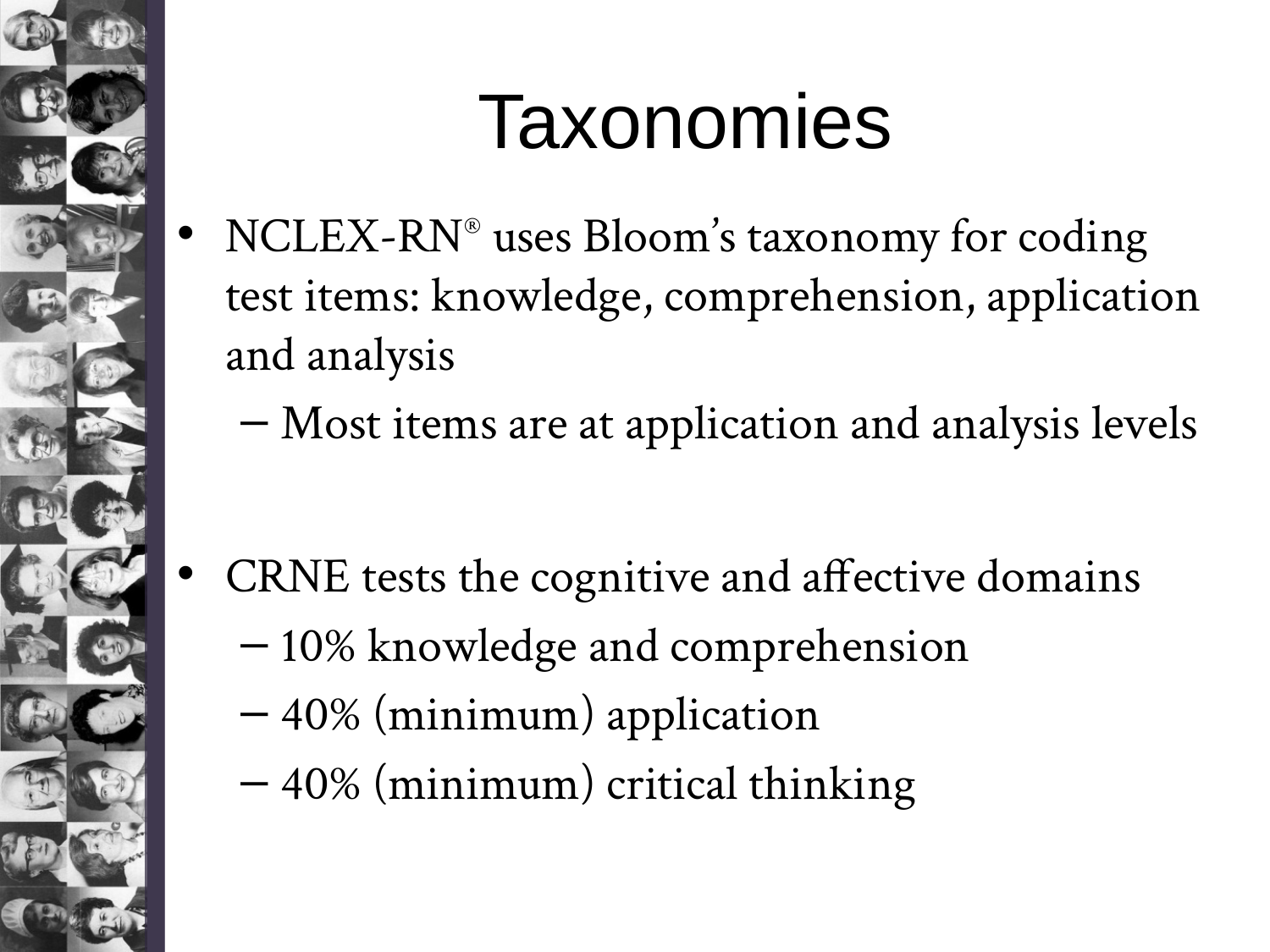

# Taxonomies
NCLEX-RN® uses Bloom’s taxonomy for coding test items: knowledge, comprehension, application and analysis
Most items are at application and analysis levels

CRNE tests the cognitive and affective domains
10% knowledge and comprehension
40% (minimum) application
40% (minimum) critical thinking